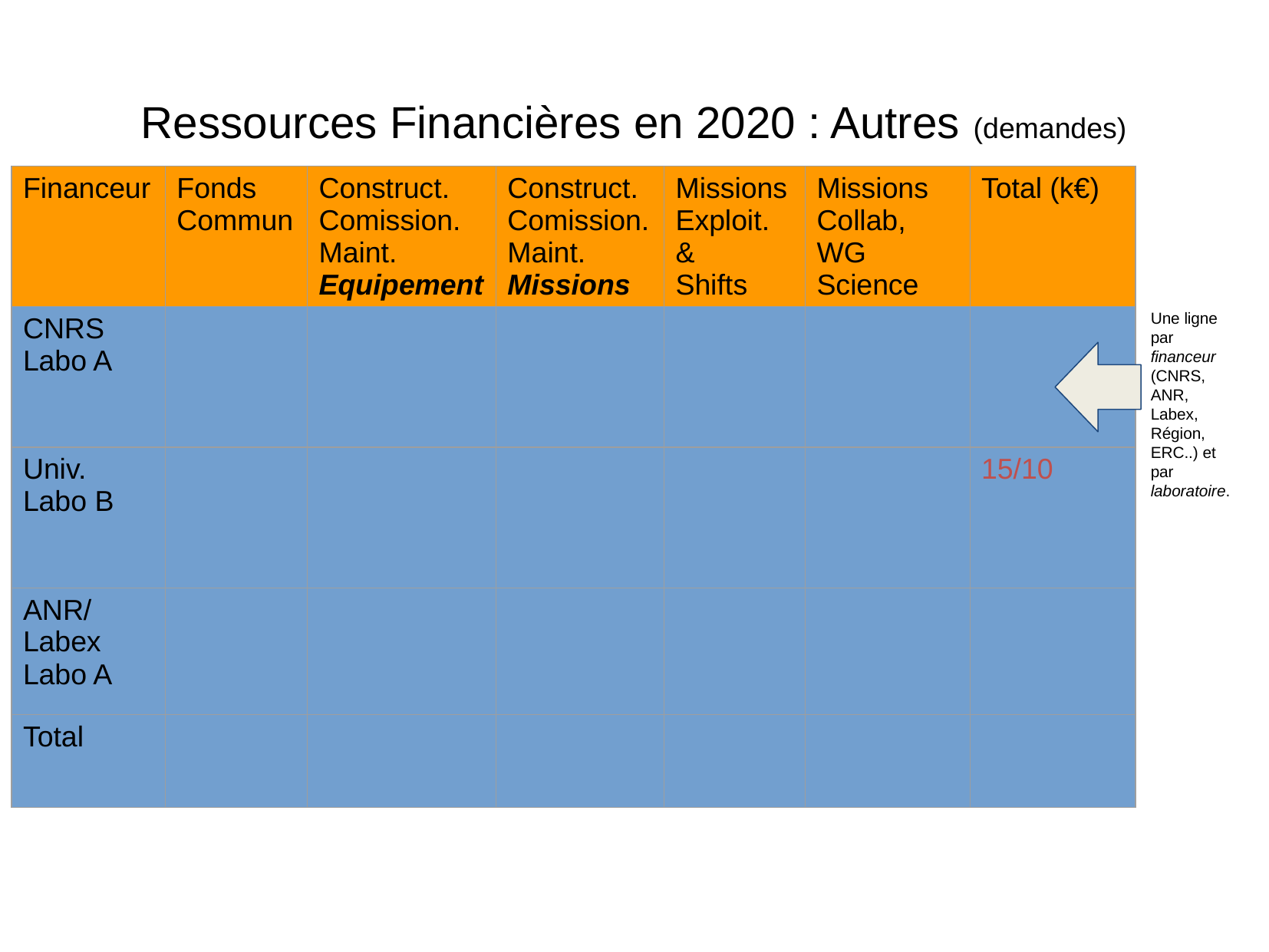

Ressources Financières en 2020 : Autres (demandes)
| Financeur | Fonds Commun | Construct. Comission. Maint. Equipement | Construct. Comission. Maint. Missions | Missions Exploit. & Shifts | Missions Collab, WG Science | Total (k€) |
| --- | --- | --- | --- | --- | --- | --- |
| CNRS Labo A |  |  |  |  |  |  |
| Univ. Labo B |  |  |  |  |  | 15/10 |
| ANR/Labex Labo A |  |  |  |  |  |  |
| Total |  |  |  |  |  |  |
Une ligne par financeur (CNRS, ANR, Labex, Région, ERC..) et par laboratoire.